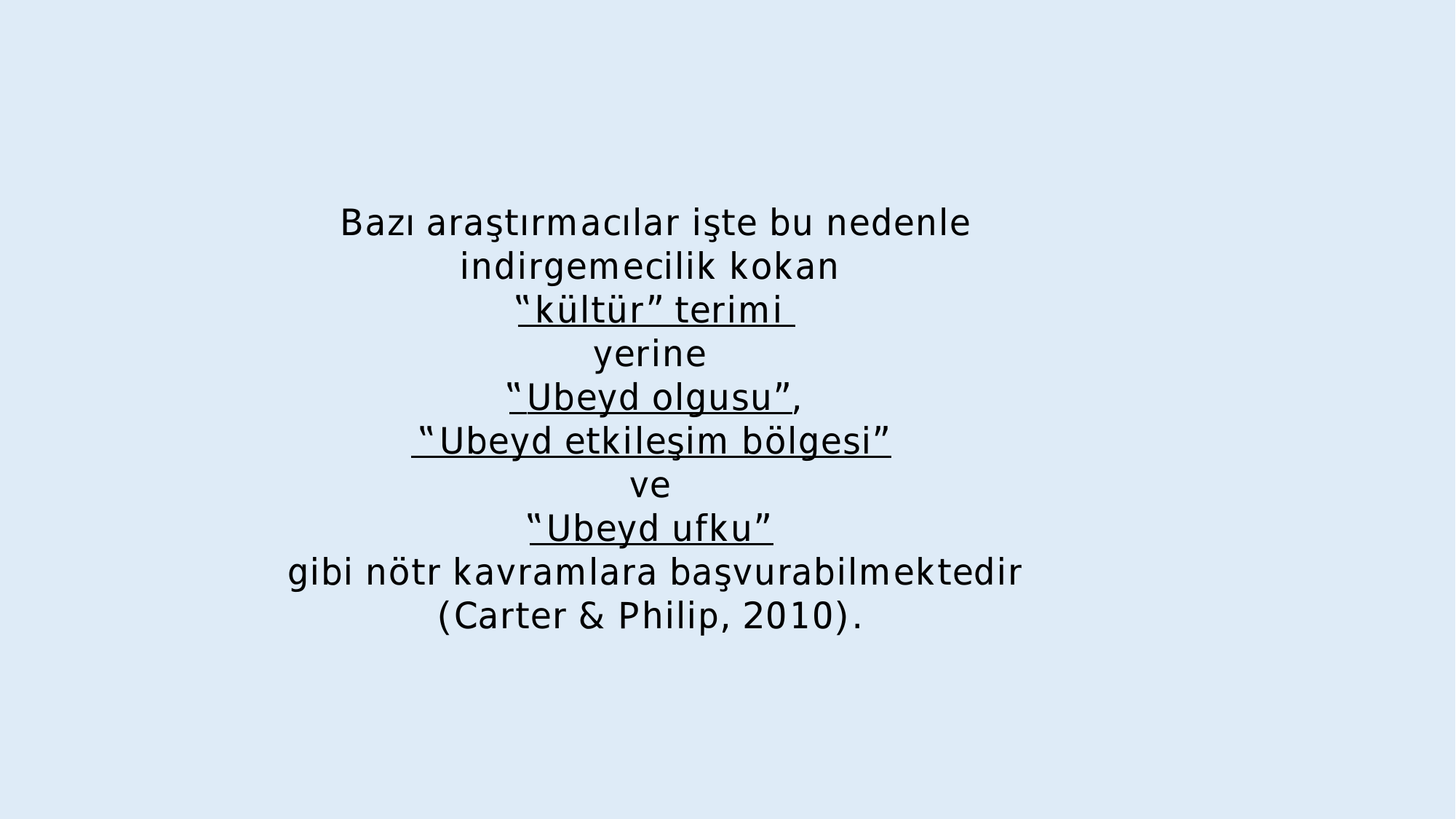

Bazı araştırmacılar işte bu nedenle indirgemecilik kokan
“kültür” terimi
yerine
“Ubeyd olgusu”,
 “Ubeyd etkileşim bölgesi”
ve
“Ubeyd ufku”
gibi nötr kavramlara başvurabilmektedir (Carter & Philip, 2010).